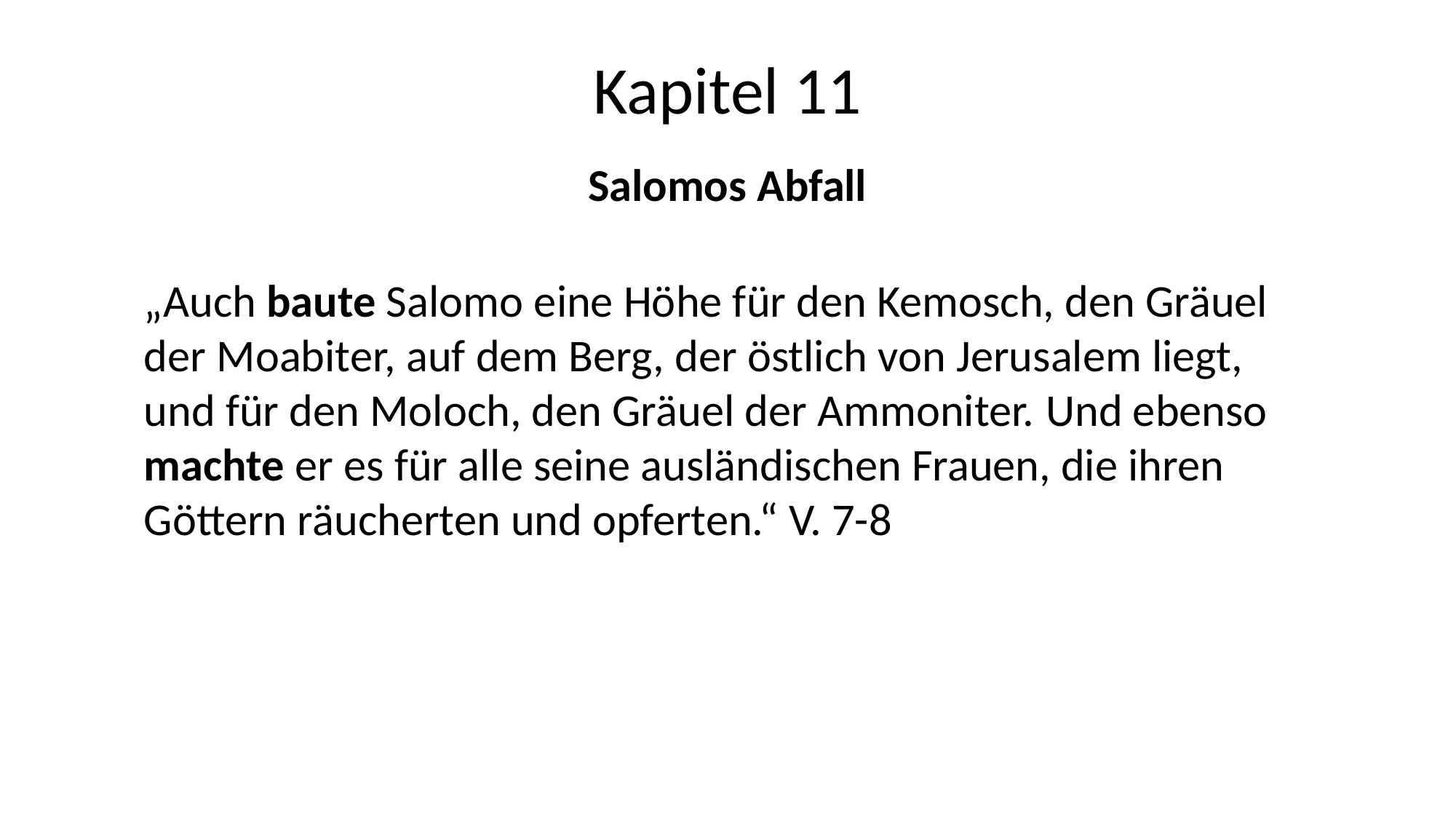

# Kapitel 11
Salomos Abfall
„Auch baute Salomo eine Höhe für den Kemosch, den Gräuel der Moabiter, auf dem Berg, der östlich von Jerusalem liegt, und für den Moloch, den Gräuel der Ammoniter. Und ebenso machte er es für alle seine ausländischen Frauen, die ihren Göttern räucherten und opferten.“ V. 7-8